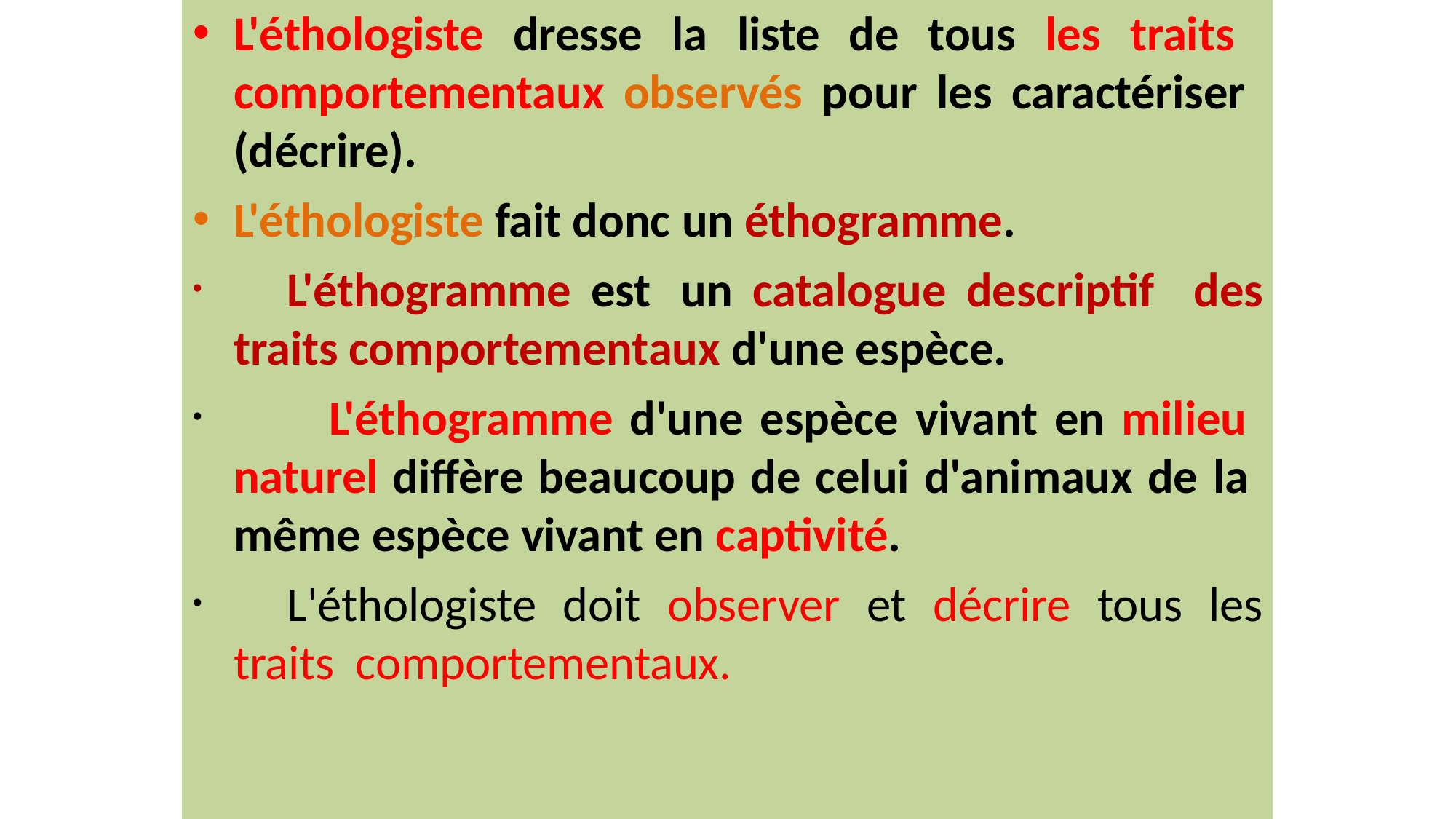

L'éthologiste dresse la liste de tous les traits  comportementaux observés pour les caractériser  (décrire).
L'éthologiste fait donc un éthogramme.
	L'éthogramme est un catalogue descriptif  des traits comportementaux d'une espèce.
	L'éthogramme d'une espèce vivant en milieu  naturel diffère beaucoup de celui d'animaux de la  même espèce vivant en captivité.
	L'éthologiste doit observer et décrire tous les traits  comportementaux.